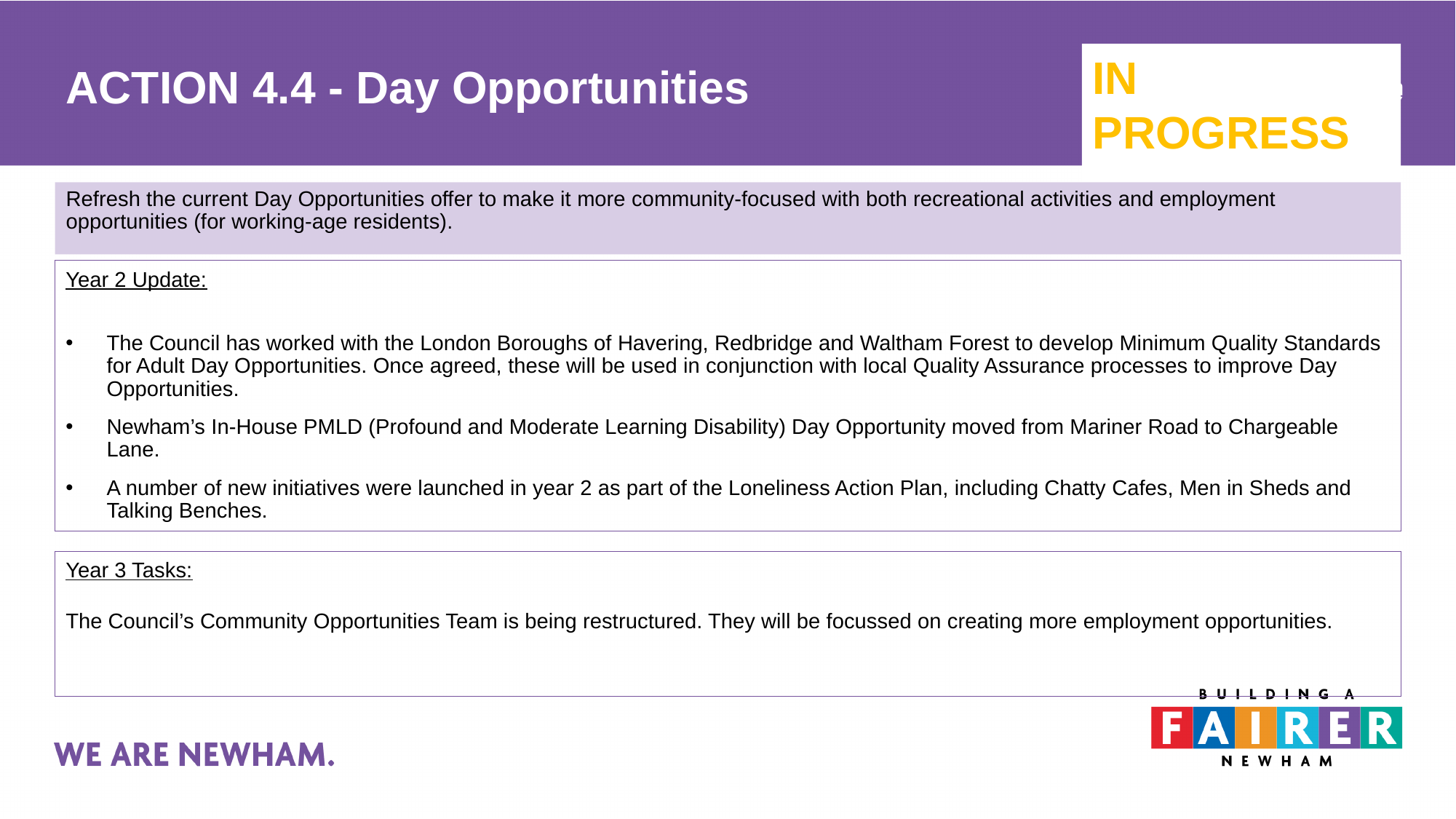

# ACTION 4.4 - Day Opportunities
IN PROGRESS

Refresh the current Day Opportunities offer to make it more community-focused with both recreational activities and employment opportunities (for working-age residents).
Year 2 Update:

The Council has worked with the London Boroughs of Havering, Redbridge and Waltham Forest to develop Minimum Quality Standards for Adult Day Opportunities. Once agreed, these will be used in conjunction with local Quality Assurance processes to improve Day Opportunities.
Newham’s In-House PMLD (Profound and Moderate Learning Disability) Day Opportunity moved from Mariner Road to Chargeable Lane.
A number of new initiatives were launched in year 2 as part of the Loneliness Action Plan, including Chatty Cafes, Men in Sheds and Talking Benches.
Year 3 Tasks:

The Council’s Community Opportunities Team is being restructured. They will be focussed on creating more employment opportunities.